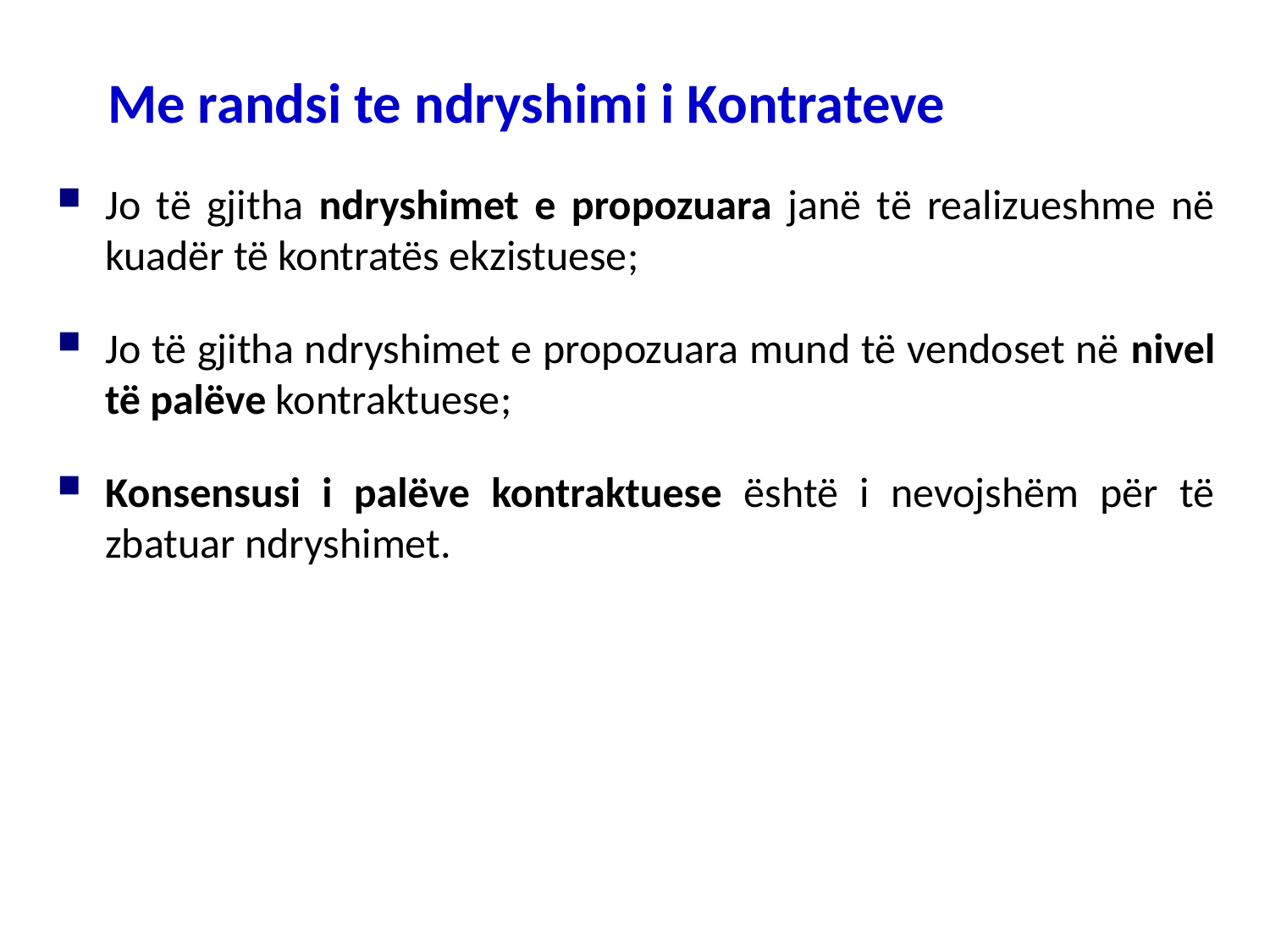

Me randsi te ndryshimi i Kontrateve
Jo të gjitha ndryshimet e propozuara janë të realizueshme në kuadër të kontratës ekzistuese;
Jo të gjitha ndryshimet e propozuara mund të vendoset në nivel të palëve kontraktuese;
Konsensusi i palëve kontraktuese është i nevojshëm për të zbatuar ndryshimet.